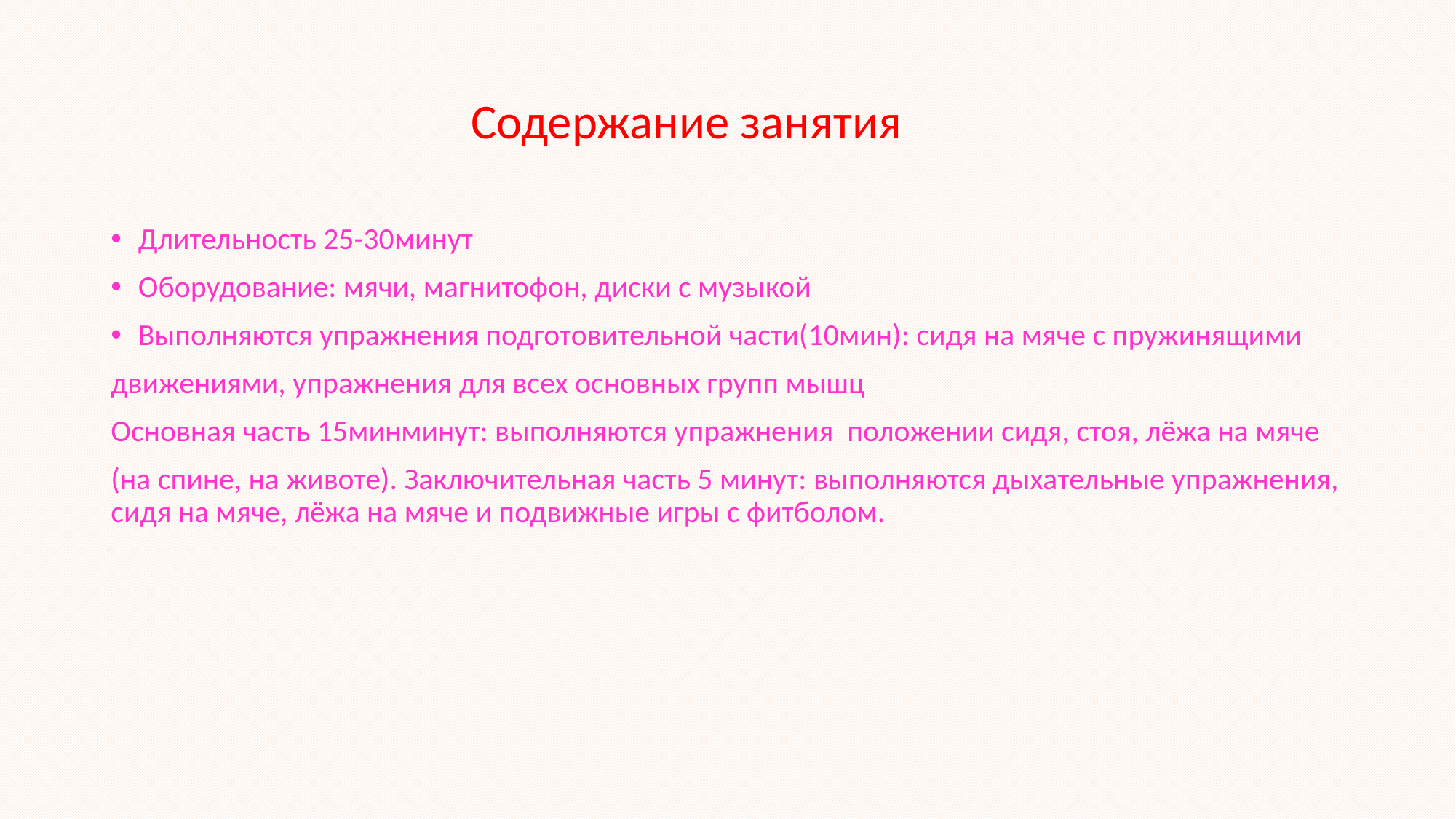

# Содержание занятия
Длительность 25-30минут
Оборудование: мячи, магнитофон, диски с музыкой
Выполняются упражнения подготовительной части(10мин): сидя на мяче с пружинящими
движениями, упражнения для всех основных групп мышц
Основная часть 15минминут: выполняются упражнения  положении сидя, стоя, лёжа на мяче
(на спине, на животе). Заключительная часть 5 минут: выполняются дыхательные упражнения, сидя на мяче, лёжа на мяче и подвижные игры с фитболом.